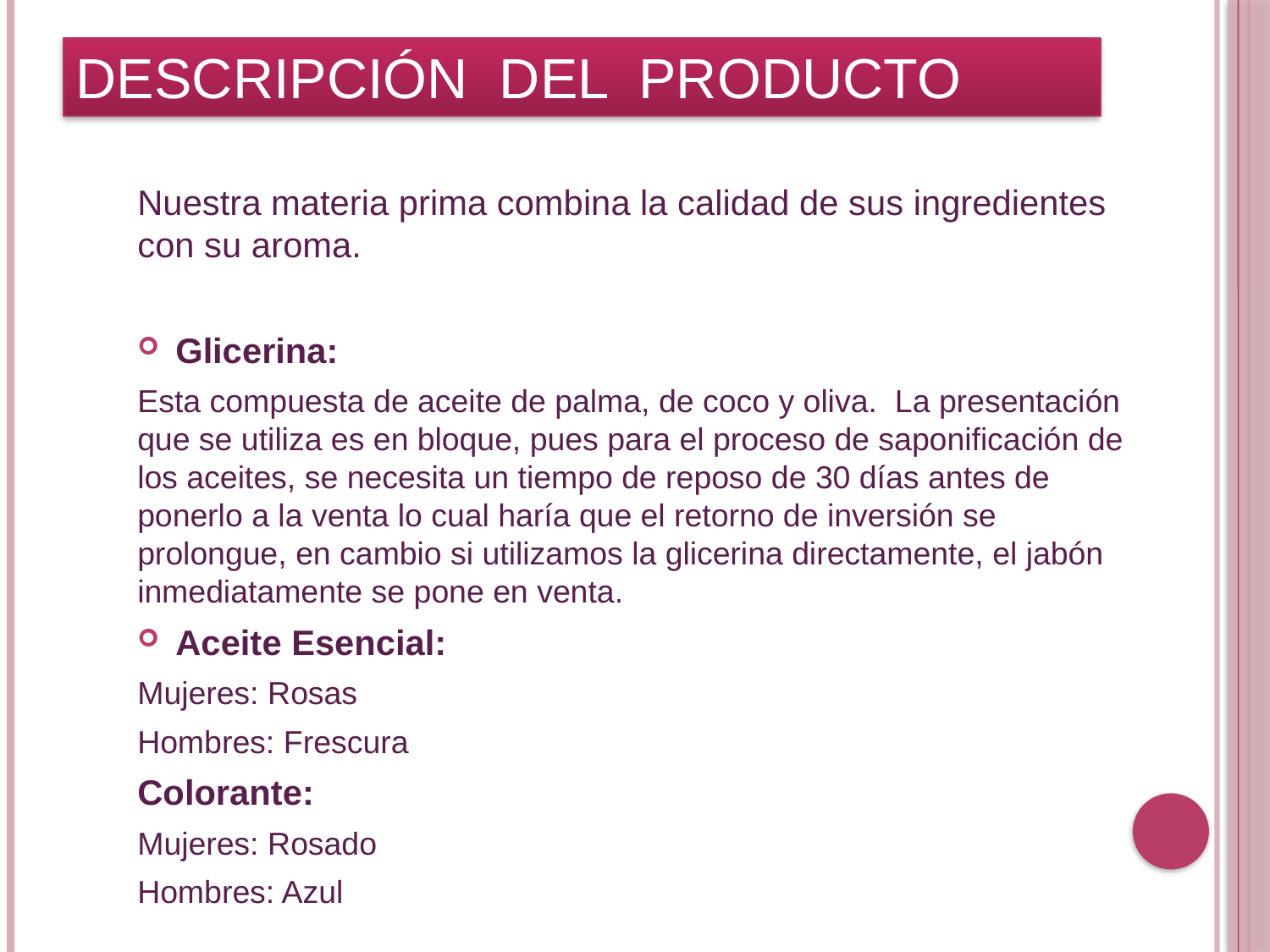

# Descripción  del  producto

Nuestra materia prima combina la calidad de sus ingredientes  con su aroma.

Glicerina:
Esta compuesta de aceite de palma, de coco y oliva.  La presentación que se utiliza es en bloque, pues para el proceso de saponificación de los aceites, se necesita un tiempo de reposo de 30 días antes de ponerlo a la venta lo cual haría que el retorno de inversión se prolongue, en cambio si utilizamos la glicerina directamente, el jabón inmediatamente se pone en venta.
Aceite Esencial:
Mujeres: Rosas
Hombres: Frescura
Colorante:
Mujeres: Rosado
Hombres: Azul